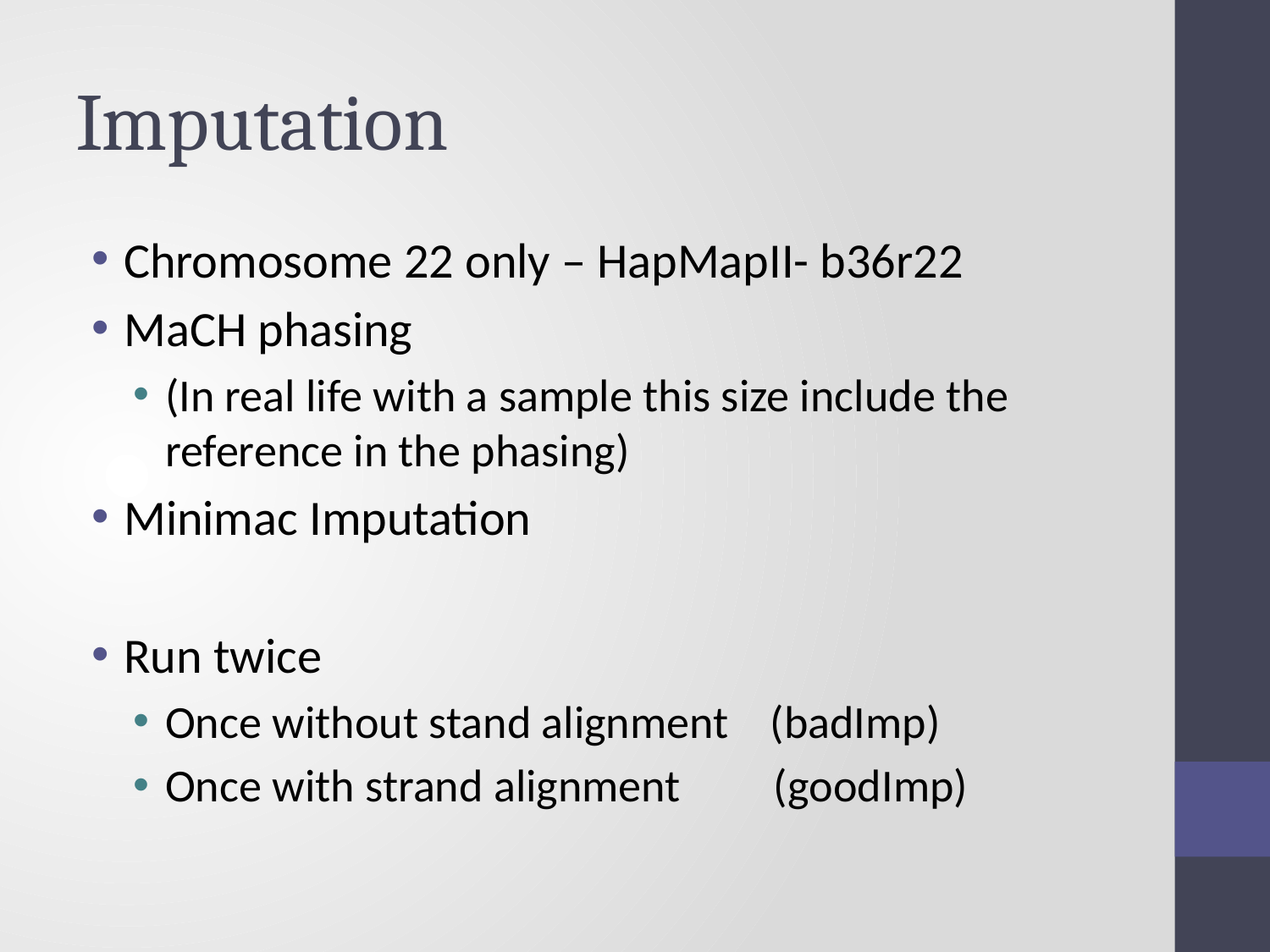

# Imputation
Chromosome 22 only – HapMapII- b36r22
MaCH phasing
(In real life with a sample this size include the reference in the phasing)
Minimac Imputation

Run twice
Once without stand alignment    (badImp)
Once with strand alignment         (goodImp)